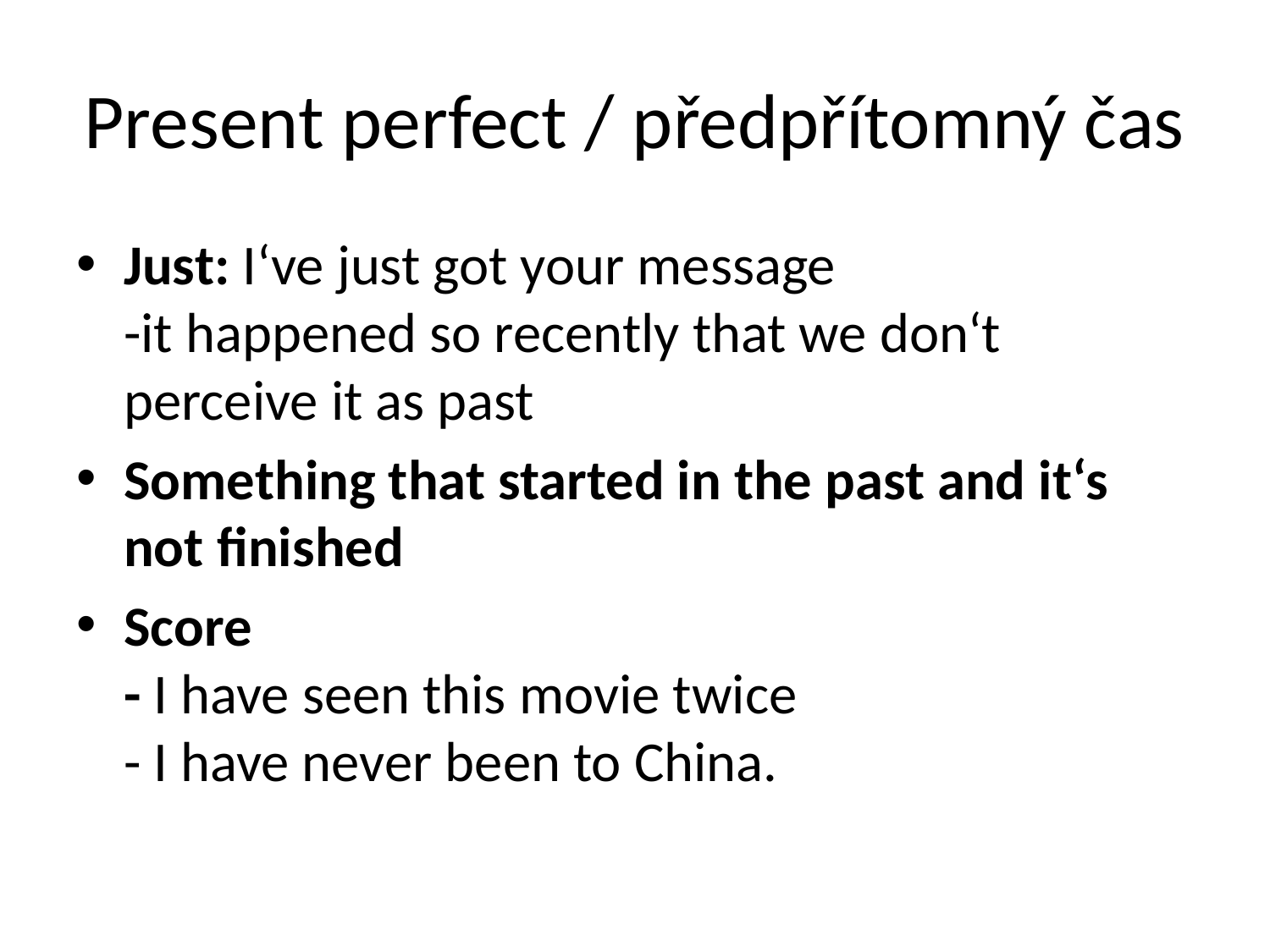

# Present perfect / předpřítomný čas
Just: I‘ve just got your message
-it happened so recently that we don‘t perceive it as past
Something that started in the past and it‘s not finished
Score
- I have seen this movie twice
- I have never been to China.